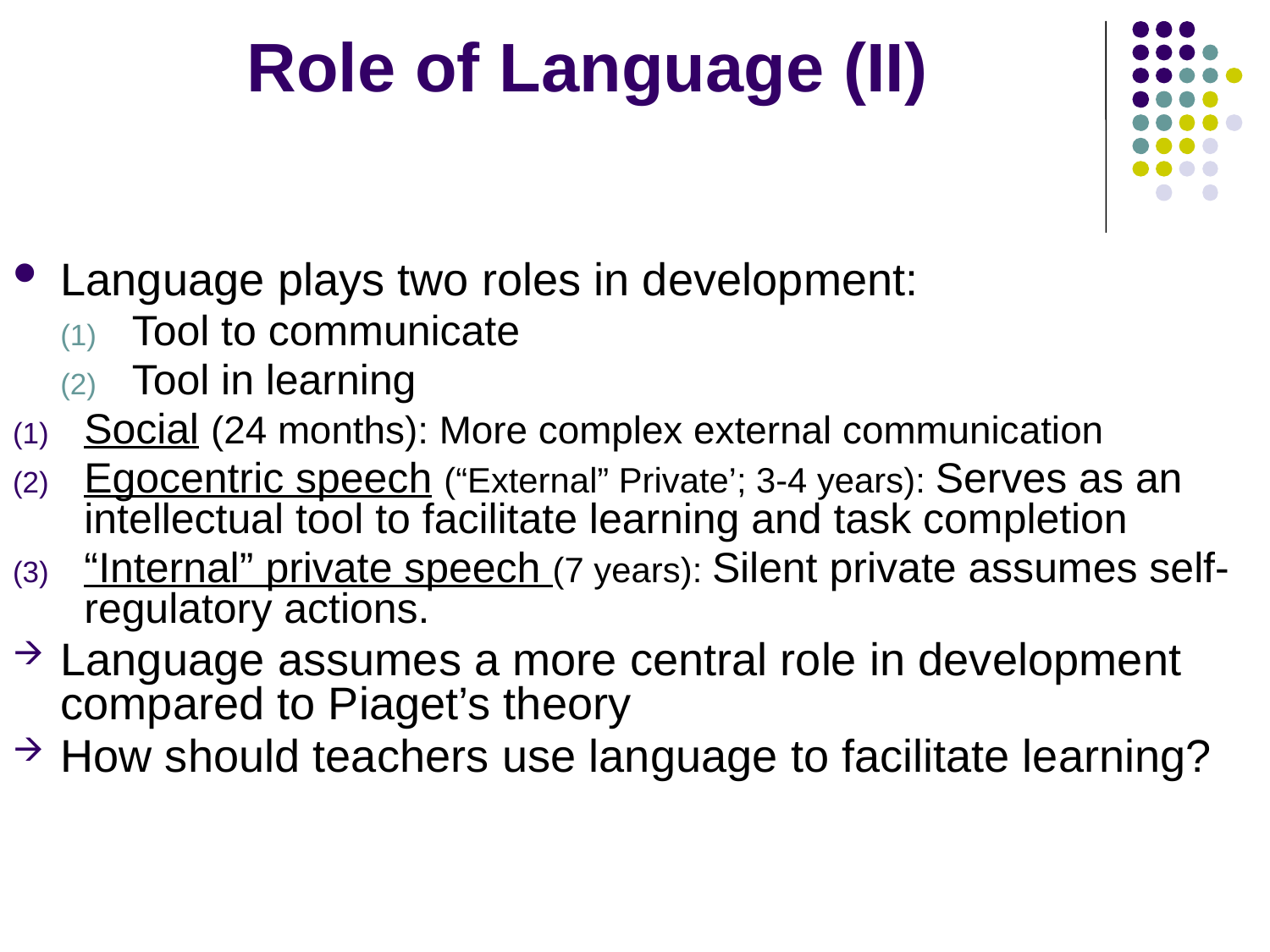

# Role of Language (II)

Language plays two roles in development:
Tool to communicate
Tool in learning
Social (24 months): More complex external communication
Egocentric speech (“External” Private’; 3-4 years): Serves as an intellectual tool to facilitate learning and task completion
“Internal” private speech (7 years): Silent private assumes self-regulatory actions.
Language assumes a more central role in development compared to Piaget’s theory
How should teachers use language to facilitate learning?